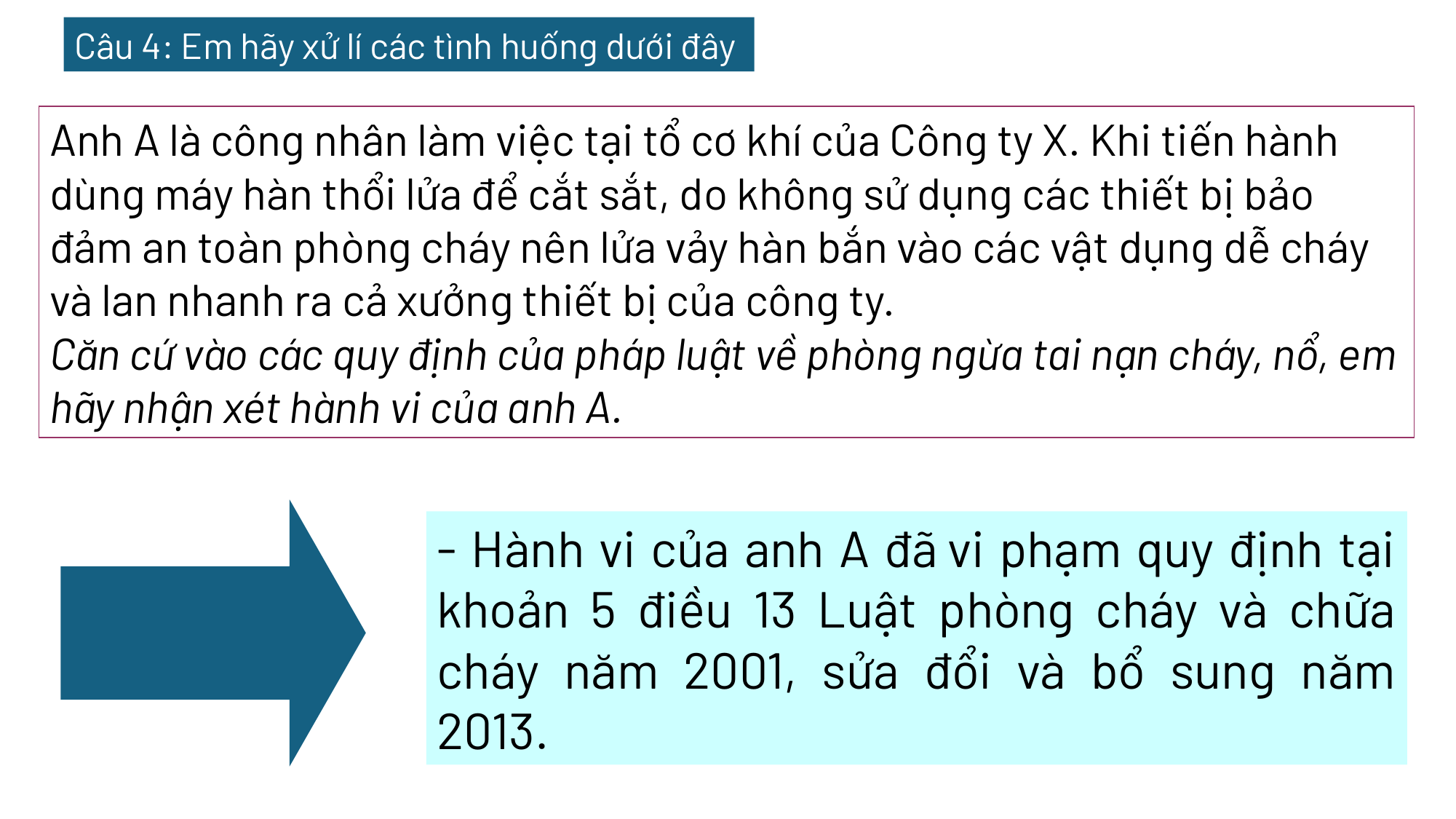

Câu 4: Em hãy xử lí các tình huống dưới đây
Anh A là công nhân làm việc tại tổ cơ khí của Công ty X. Khi tiến hành dùng máy hàn thổi lửa để cắt sắt, do không sử dụng các thiết bị bảo đảm an toàn phòng cháy nên lửa vảy hàn bắn vào các vật dụng dễ cháy và lan nhanh ra cả xưởng thiết bị của công ty.
Căn cứ vào các quy định của pháp luật về phòng ngừa tai nạn cháy, nổ, em hãy nhận xét hành vi của anh A.

- Hành vi của anh A đã vi phạm quy định tại khoản 5 điều 13 Luật phòng cháy và chữa cháy năm 2001, sửa đổi và bổ sung năm 2013.